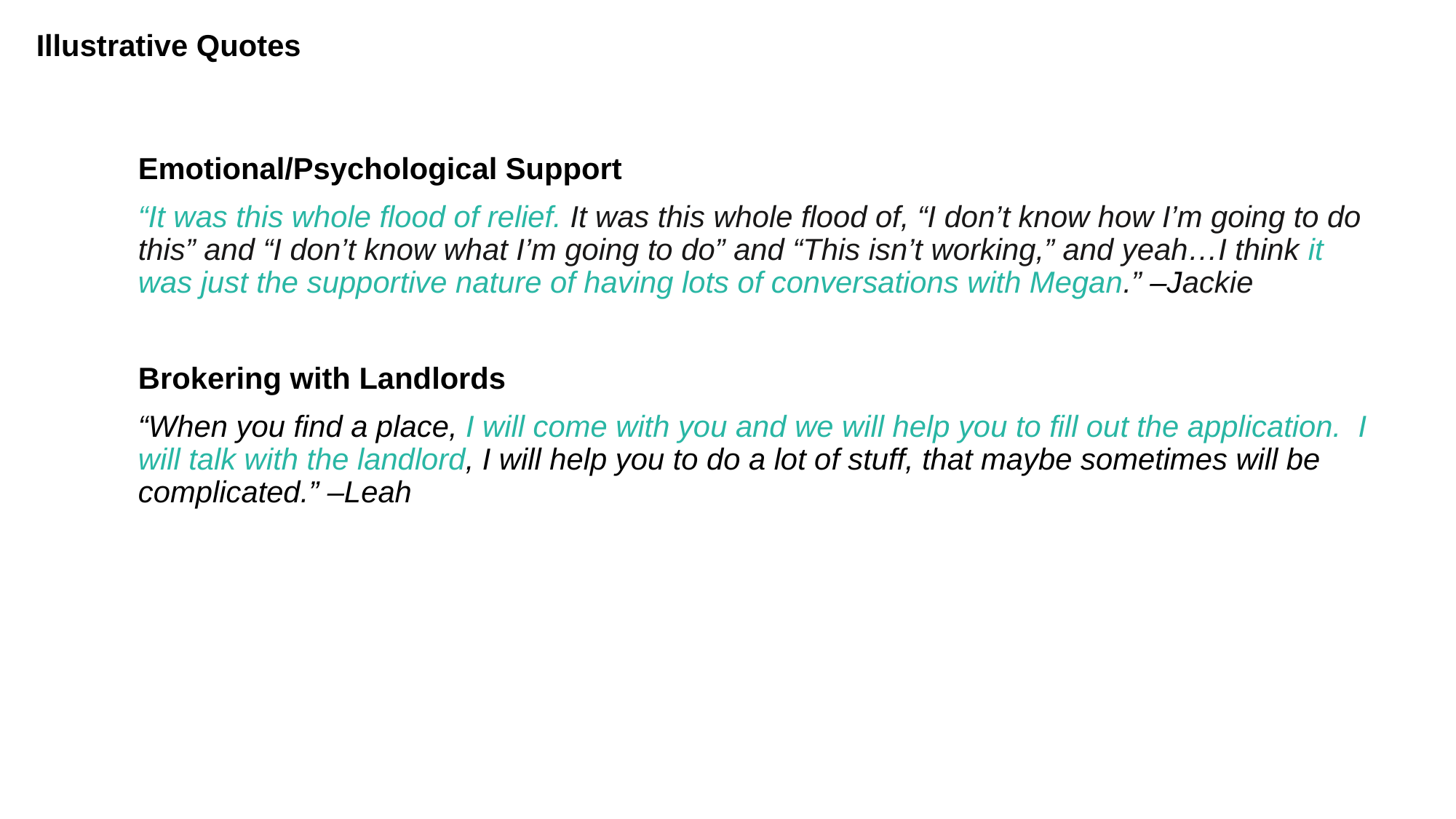

Illustrative Quotes

Emotional/Psychological Support
“It was this whole flood of relief. It was this whole flood of, “I don’t know how I’m going to do this” and “I don’t know what I’m going to do” and “This isn’t working,” and yeah…I think it was just the supportive nature of having lots of conversations with Megan.” –Jackie

Brokering with Landlords
“When you find a place, I will come with you and we will help you to fill out the application.  I will talk with the landlord, I will help you to do a lot of stuff, that maybe sometimes will be complicated.” –Leah